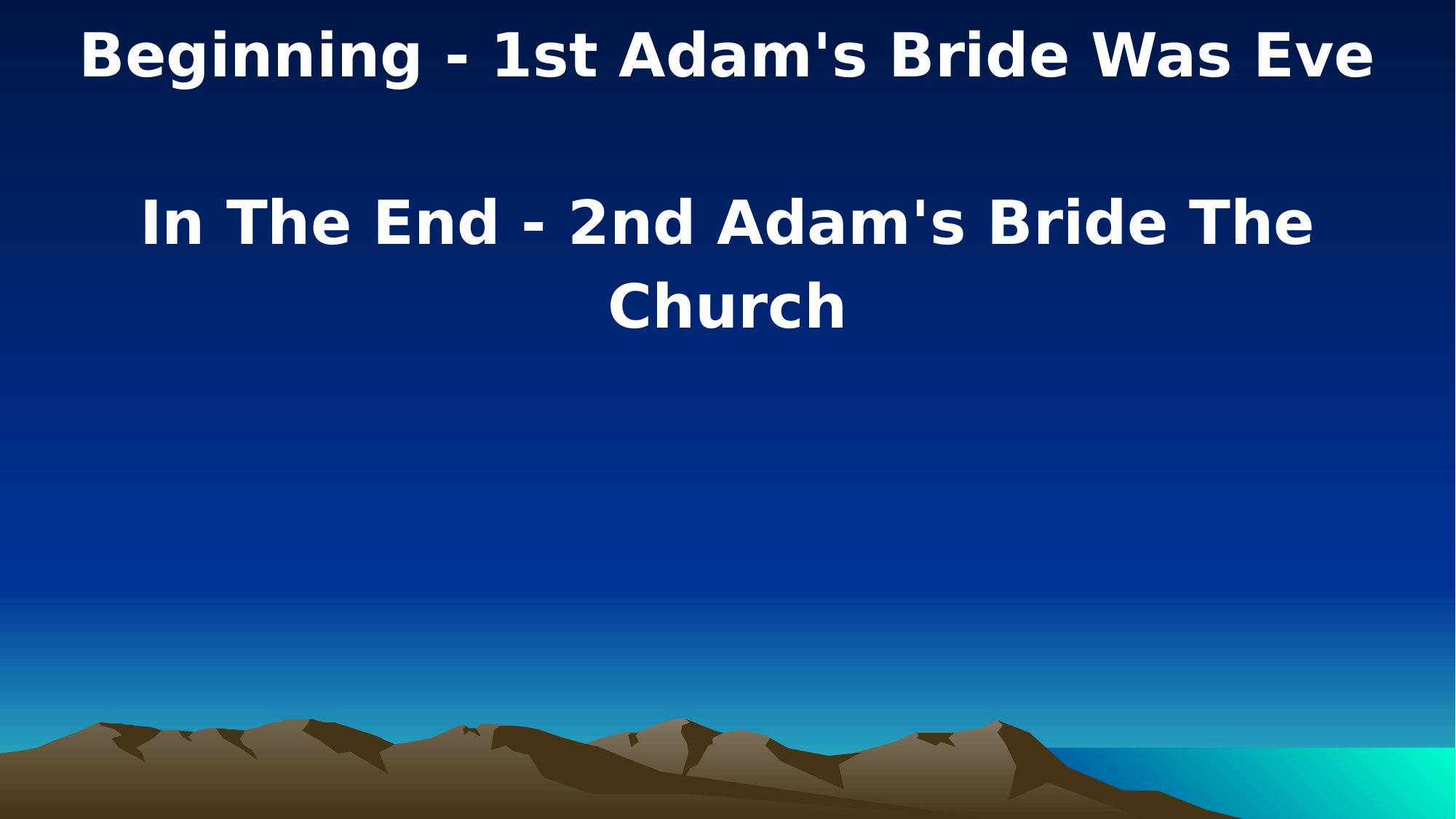

Beginning - 1st Adam's Bride Was Eve

In The End - 2nd Adam's Bride The Church